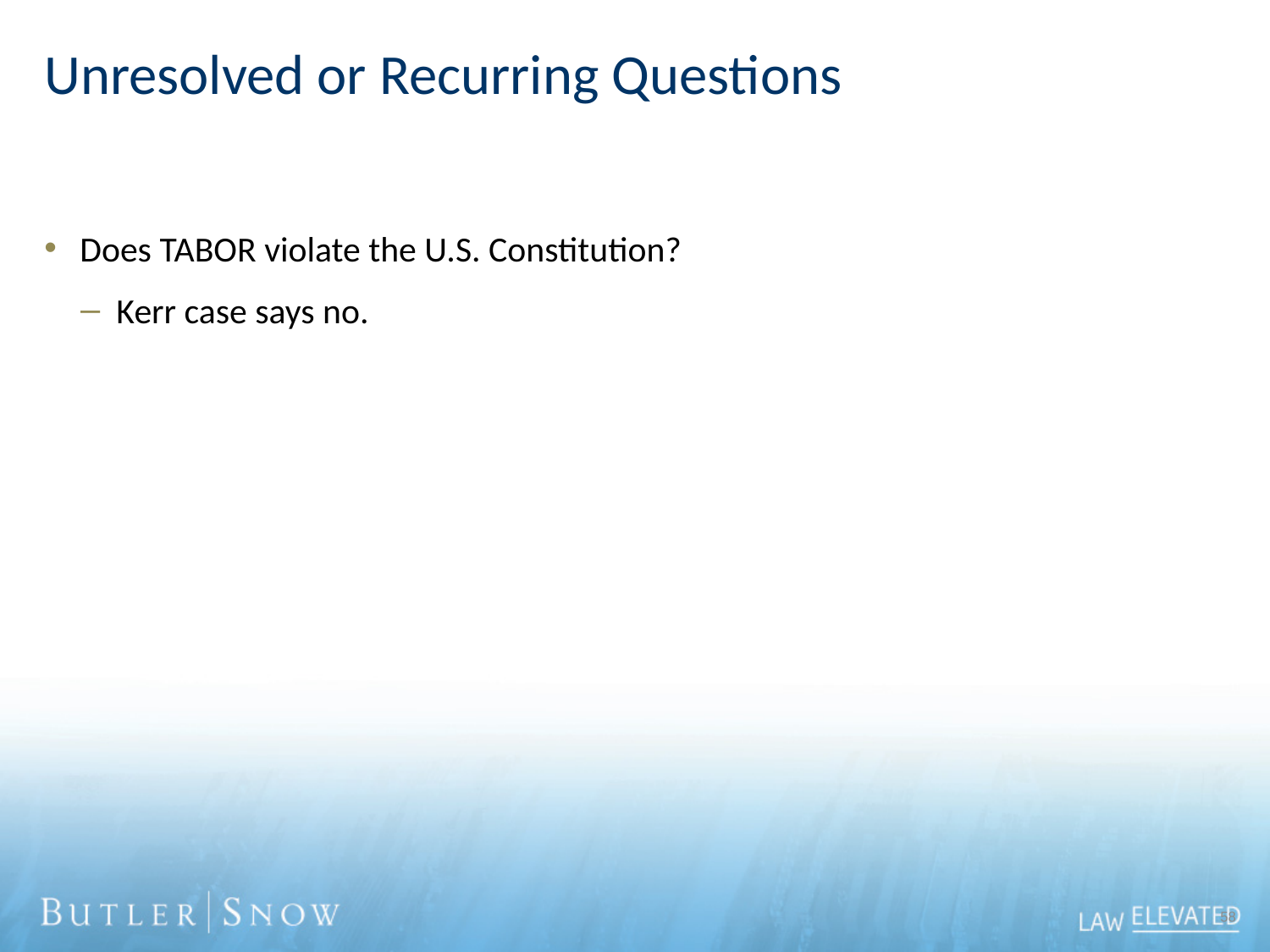

# Unresolved or Recurring Questions
Does TABOR violate the U.S. Constitution?
Kerr case says no.

58